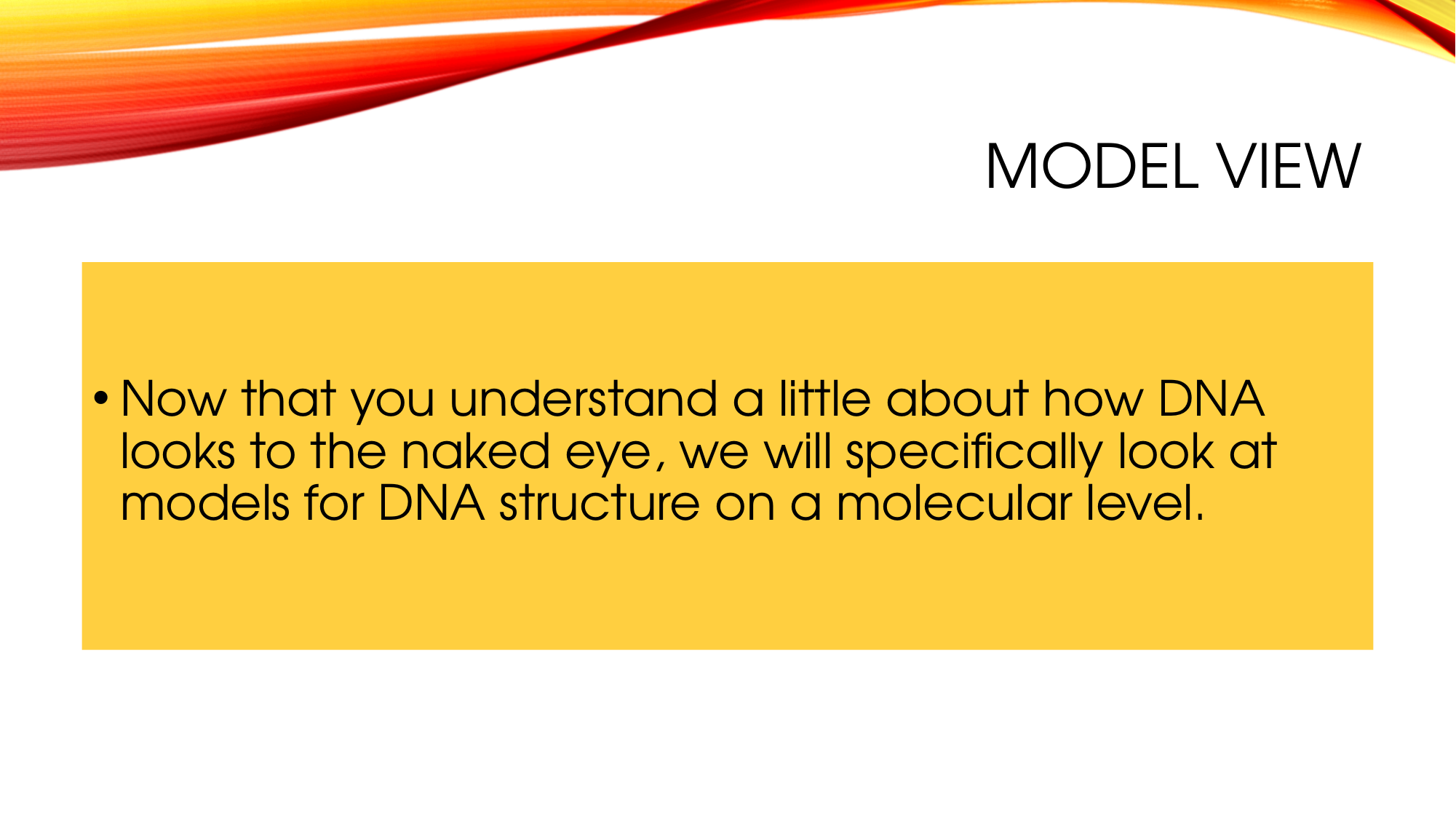

# Model View

Now that you understand a little about how DNA looks to the naked eye, we will specifically look at models for DNA structure on a molecular level.